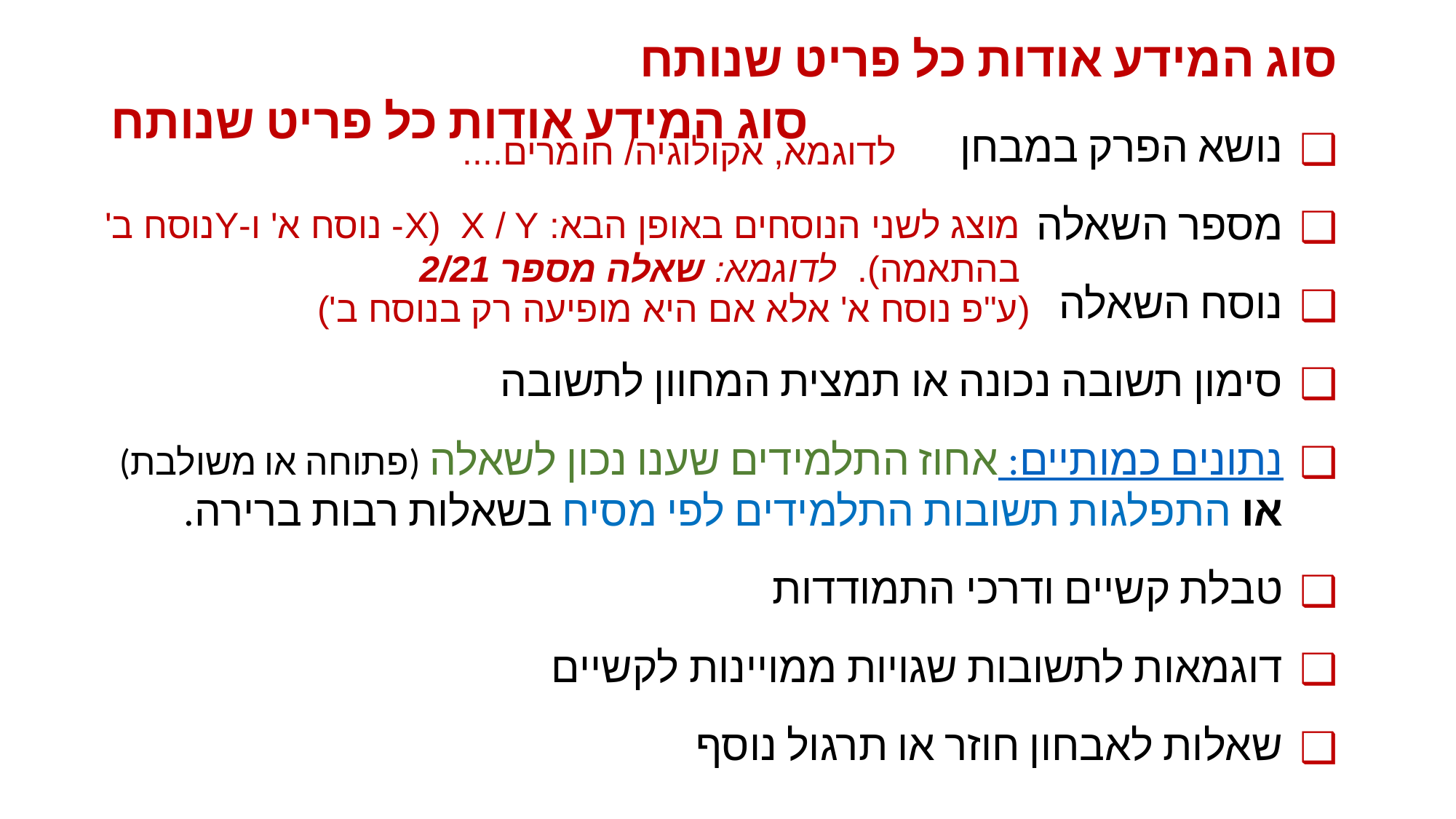

סוג המידע אודות כל פריט שנותח
סוג המידע אודות כל פריט שנותח
נושא הפרק במבחן
מספר השאלה
נוסח השאלה
סימון תשובה נכונה או תמצית המחוון לתשובה
נתונים כמותיים: אחוז התלמידים שענו נכון לשאלה (פתוחה או משולבת) או התפלגות תשובות התלמידים לפי מסיח בשאלות רבות ברירה.
טבלת קשיים ודרכי התמודדות
דוגמאות לתשובות שגויות ממויינות לקשיים
שאלות לאבחון חוזר או תרגול נוסף
לדוגמא, אקולוגיה/ חומרים....
מוצג לשני הנוסחים באופן הבא: X / Y  (X- נוסח א' ו-Yנוסח ב' בהתאמה).  לדוגמא: שאלה מספר 2/21
(ע"פ נוסח א' אלא אם היא מופיעה רק בנוסח ב')